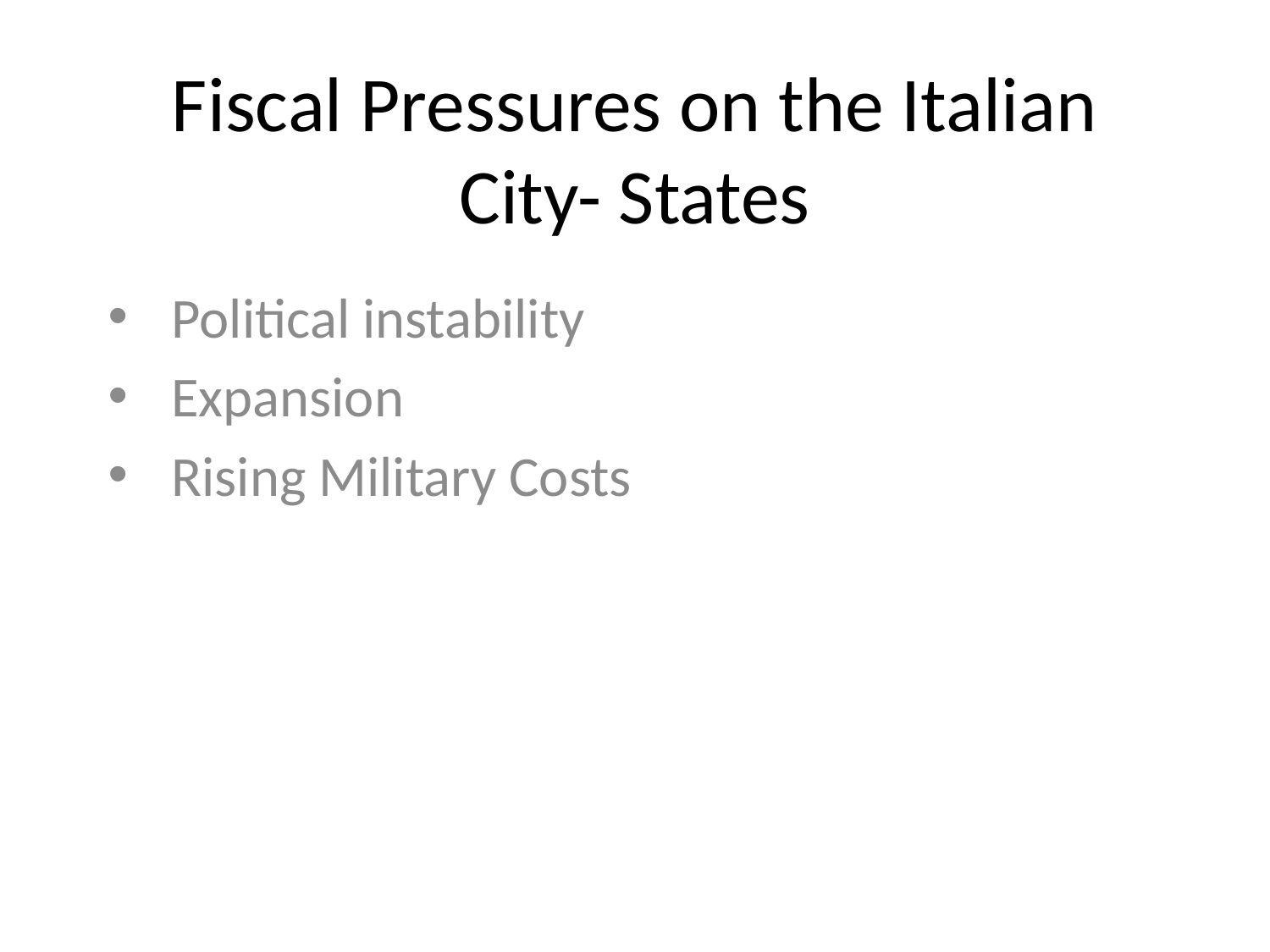

# Fiscal Pressures on the Italian City- States
Political instability
Expansion
Rising Military Costs